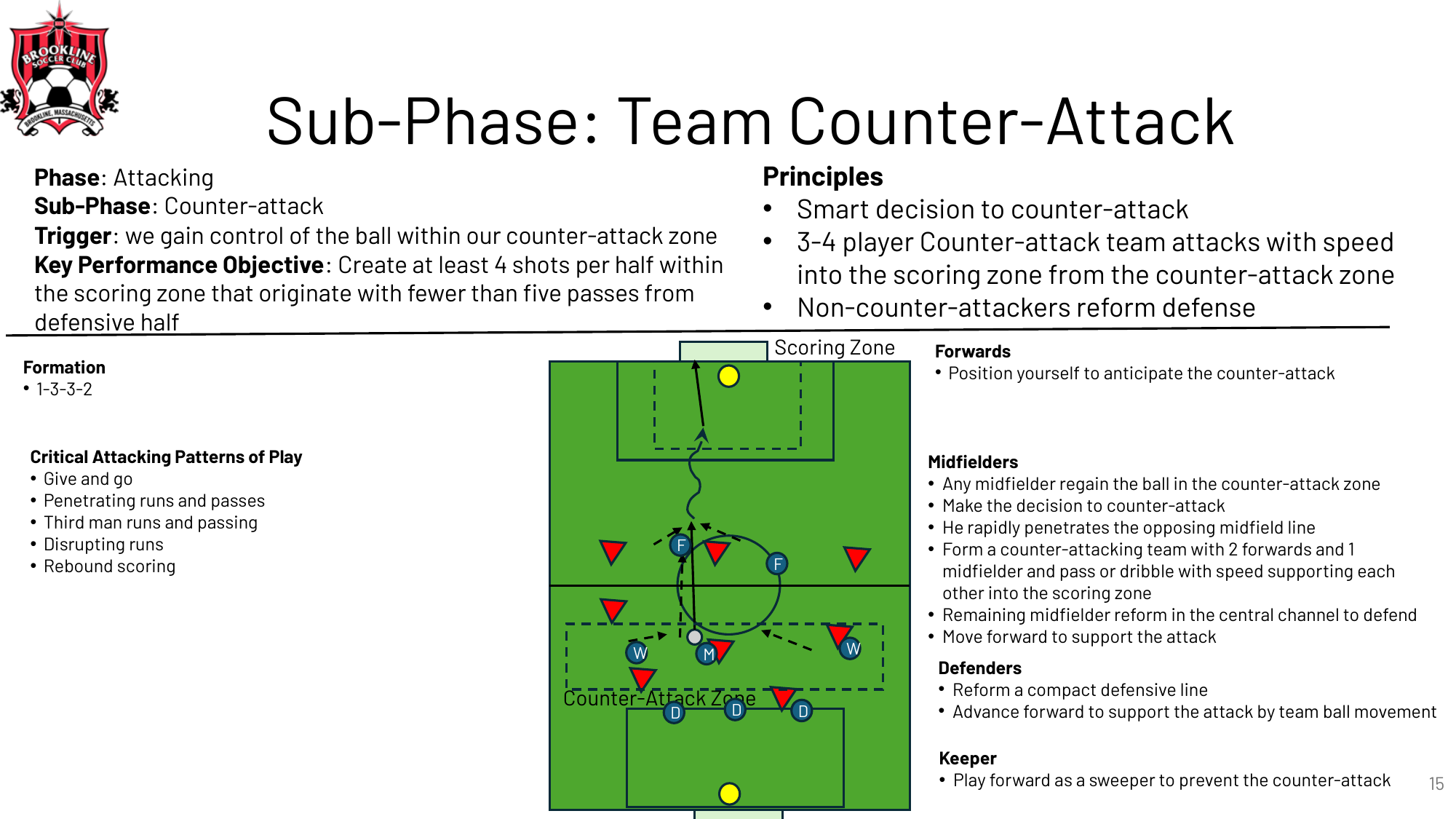

# Sub-Phase: Team Counter-Attack
Principles
Smart decision to counter-attack
3-4 player Counter-attack team attacks with speed into the scoring zone from the counter-attack zone
Non-counter-attackers reform defense
Phase: Attacking
Sub-Phase: Counter-attack
Trigger: we gain control of the ball within our counter-attack zone
Key Performance Objective: Create at least 4 shots per half within the scoring zone that originate with fewer than five passes from defensive half
Scoring Zone
Forwards
Position yourself to anticipate the counter-attack

Formation
1-3-3-2

Critical Attacking Patterns of Play
Give and go
Penetrating runs and passes
Third man runs and passing
Disrupting runs
Rebound scoring
Midfielders
Any midfielder regain the ball in the counter-attack zone
Make the decision to counter-attack
He rapidly penetrates the opposing midfield line
Form a counter-attacking team with 2 forwards and 1 midfielder and pass or dribble with speed supporting each other into the scoring zone
Remaining midfielder reform in the central channel to defend
Move forward to support the attack
F

F

W

W
M
Defenders
Reform a compact defensive line
Advance forward to support the attack by team ball movement

Counter-Attack Zone

D
D
D

Keeper
Play forward as a sweeper to prevent the counter-attack
15